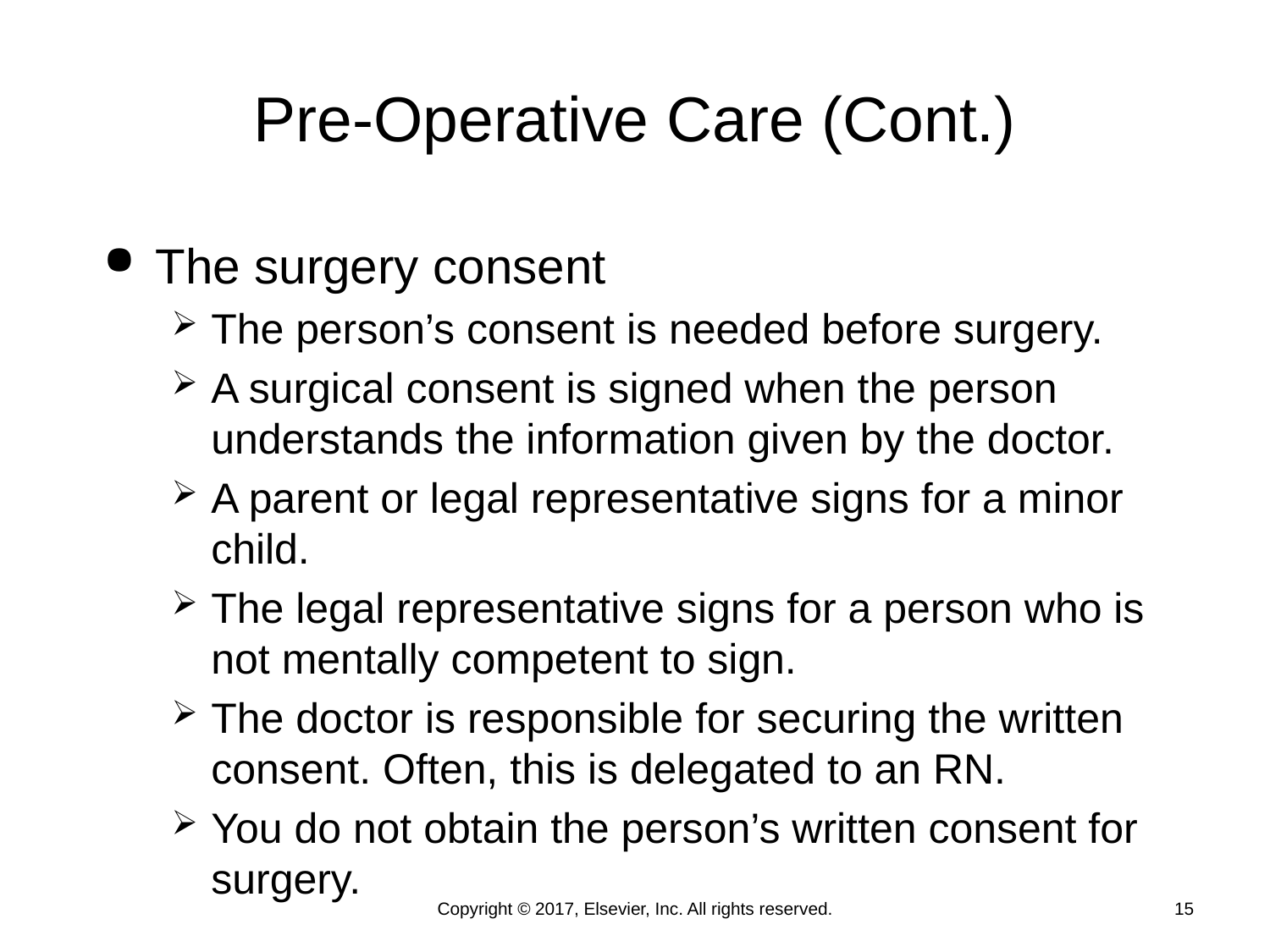

# Pre-Operative Care (Cont.)
The surgery consent
The person’s consent is needed before surgery.
A surgical consent is signed when the person understands the information given by the doctor.
A parent or legal representative signs for a minor child.
The legal representative signs for a person who is not mentally competent to sign.
The doctor is responsible for securing the written consent. Often, this is delegated to an RN.
You do not obtain the person’s written consent for surgery.
Copyright © 2017, Elsevier, Inc. All rights reserved.
15